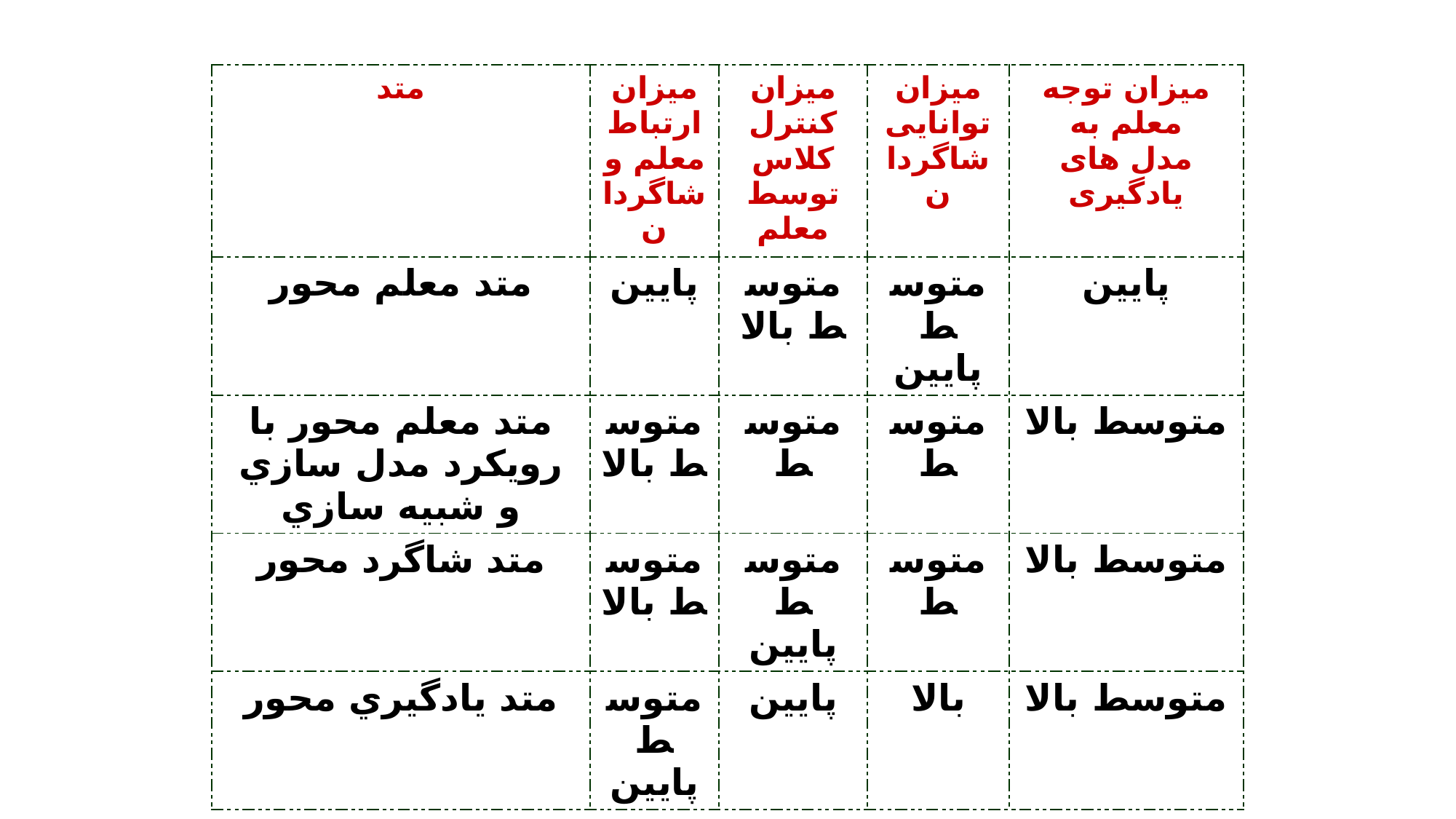

| متد | میزان ارتباط معلم و شاگردان | میزان کنترل کلاس توسط معلم | میزان توانایی شاگردان | میزان توجه معلم به مدل های یادگیری |
| --- | --- | --- | --- | --- |
| متد معلم محور | پايين | متوسط بالا | متوسط پايين | پايين |
| متد معلم محور با رويكرد مدل سازي و شبيه سازي | متوسط بالا | متوسط | متوسط | متوسط بالا |
| متد شاگرد محور | متوسط بالا | متوسط پايين | متوسط | متوسط بالا |
| متد يادگيري محور | متوسط پايين | پايين | بالا | متوسط بالا |